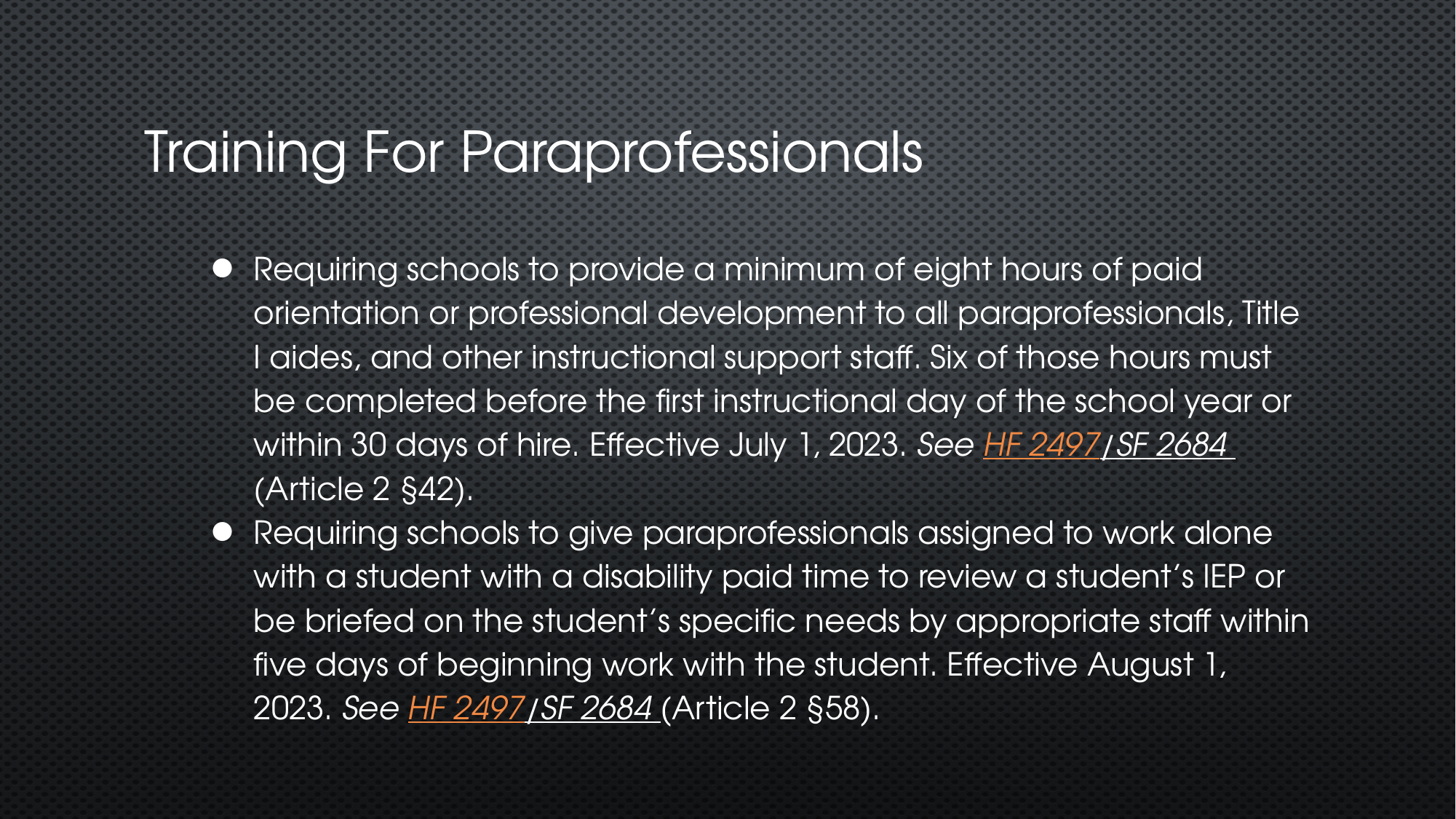

# Training For Paraprofessionals

Requiring schools to provide a minimum of eight hours of paid orientation or professional development to all paraprofessionals, Title I aides, and other instructional support staff. Six of those hours must be completed before the first instructional day of the school year or within 30 days of hire. Effective July 1, 2023. See HF 2497/SF 2684 (Article 2 §42).
Requiring schools to give paraprofessionals assigned to work alone with a student with a disability paid time to review a student’s IEP or be briefed on the student’s specific needs by appropriate staff within five days of beginning work with the student. Effective August 1, 2023. See HF 2497/SF 2684 (Article 2 §58).